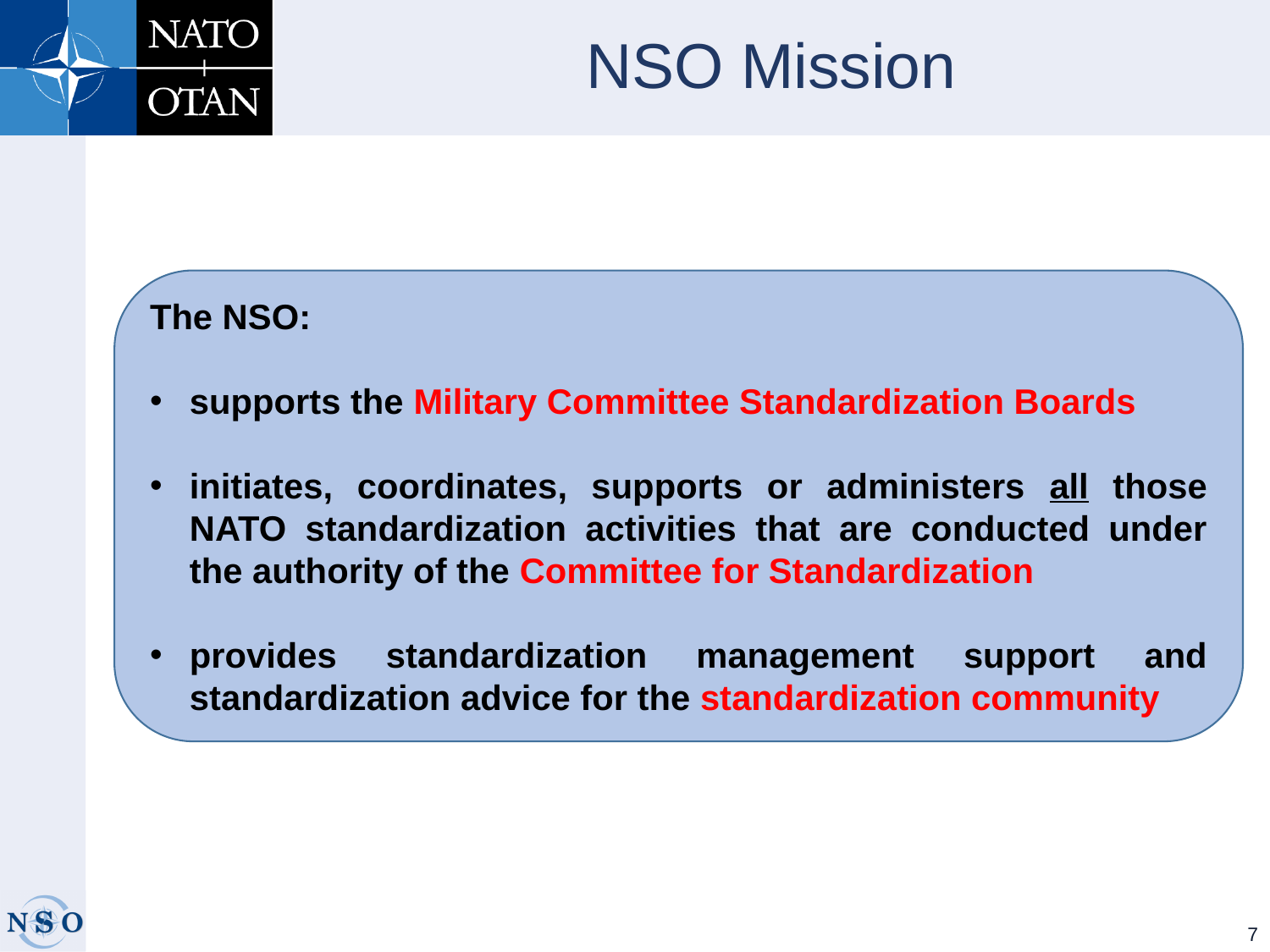

# NSO Mission

The NSO:

supports the Military Committee Standardization Boards

initiates, coordinates, supports or administers all those NATO standardization activities that are conducted under the authority of the Committee for Standardization

provides standardization management support and standardization advice for the standardization community

7